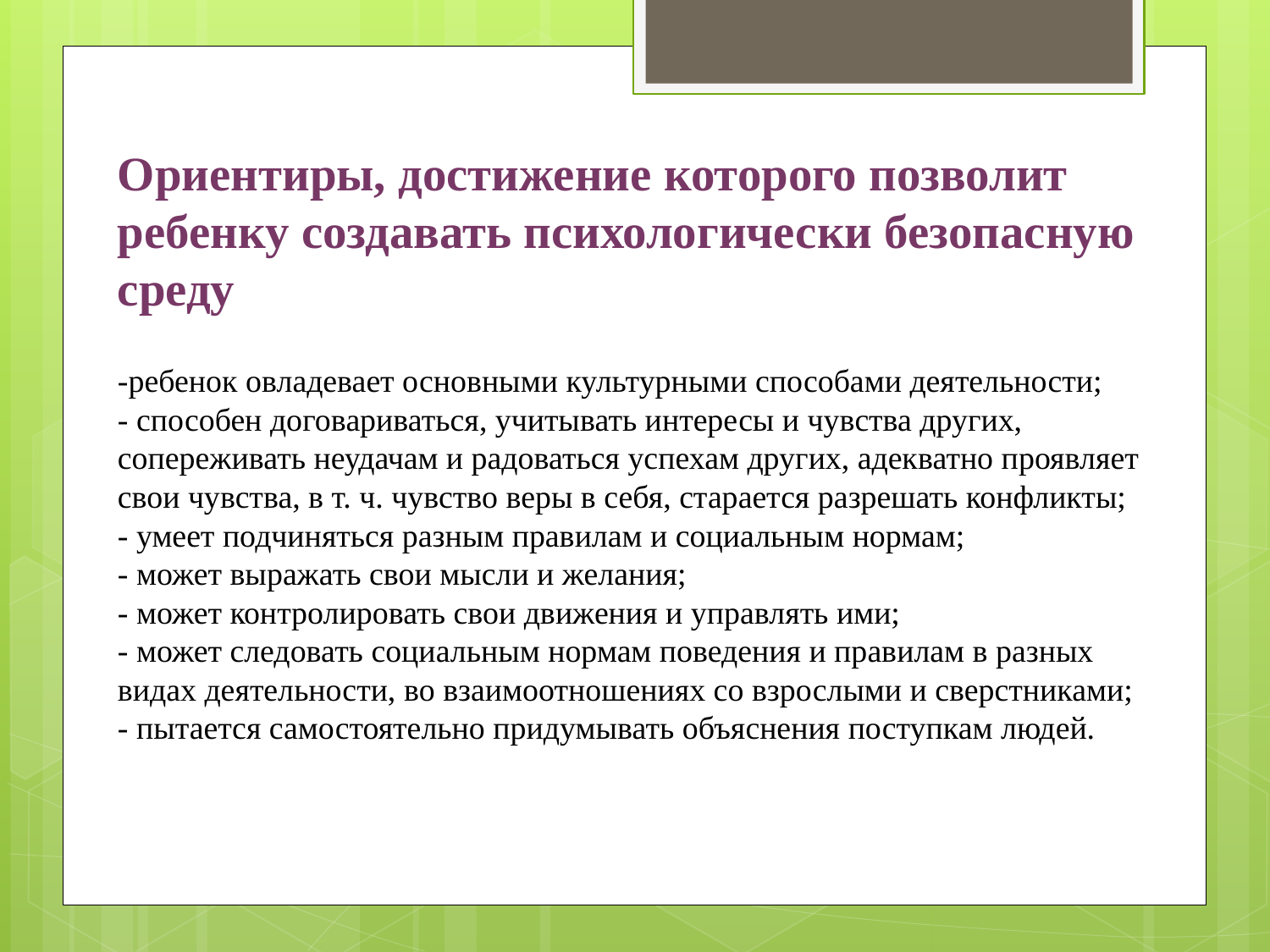

Ориентиры, достижение которого позволит ребенку создавать психологически безопасную среду

-ребенок овладевает основными культурными способами деятельности;
- способен договариваться, учитывать интересы и чувства других, сопереживать неудачам и радоваться успехам других, адекватно проявляет свои чувства, в т. ч. чувство веры в себя, старается разрешать конфликты;
- умеет подчиняться разным правилам и социальным нормам;
- может выражать свои мысли и желания;
- может контролировать свои движения и управлять ими;
- может следовать социальным нормам поведения и правилам в разных видах деятельности, во взаимоотношениях со взрослыми и сверстниками;
- пытается самостоятельно придумывать объяснения поступкам людей.